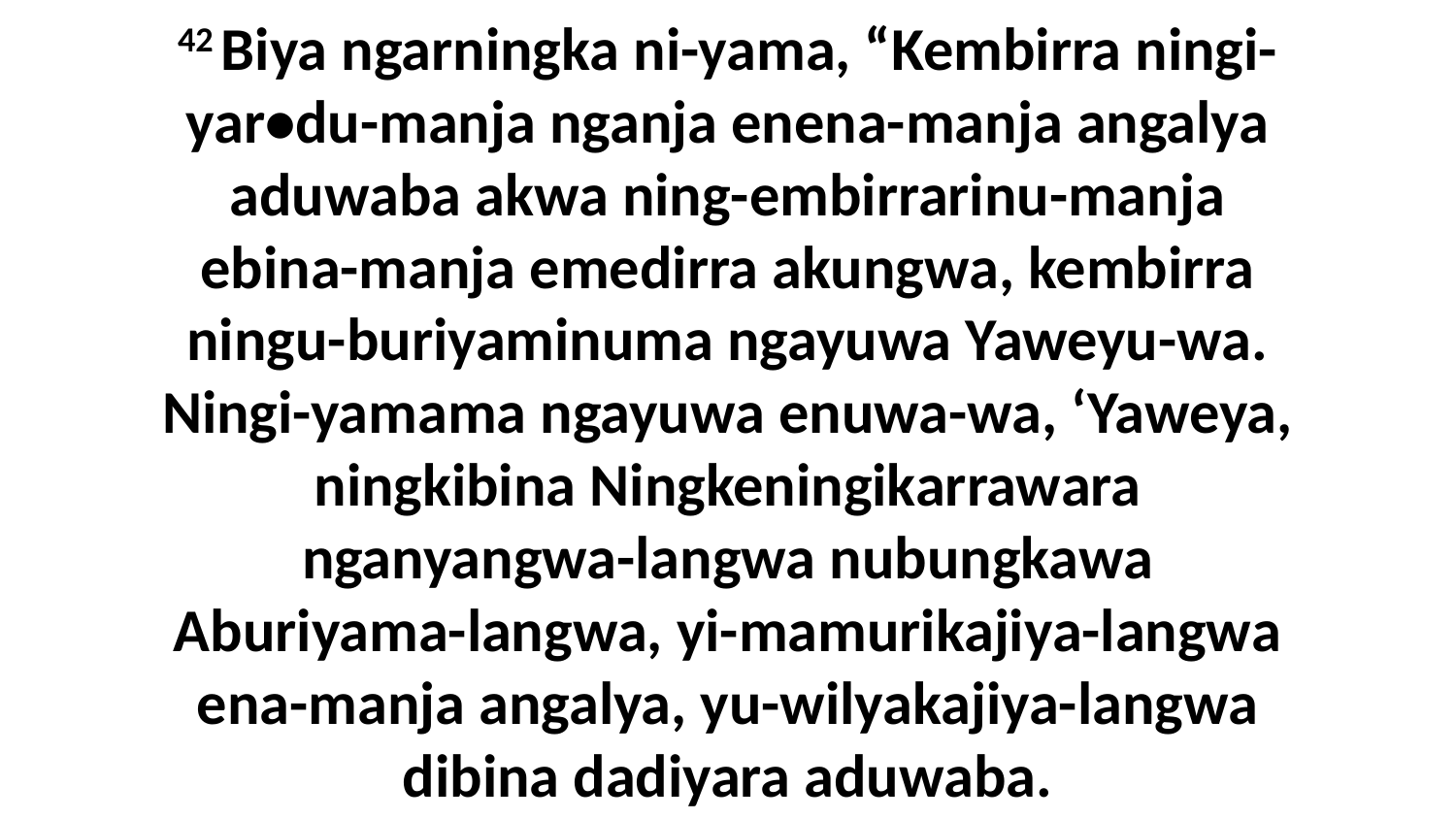

42 Biya ngarningka ni-yama, “Kembirra ningi-yar•du-manja nganja enena-manja angalya aduwaba akwa ning-embirrarinu-manja ebina-manja emedirra akungwa, kembirra ningu-buriyaminuma ngayuwa Yaweyu-wa. Ningi-yamama ngayuwa enuwa-wa, ‘Yaweya, ningkibina Ningkeningikarrawara nganyangwa-langwa nubungkawa Aburiyama-langwa, yi-mamurikajiya-langwa ena-manja angalya, yu-wilyakajiya-langwa dibina dadiyara aduwaba.